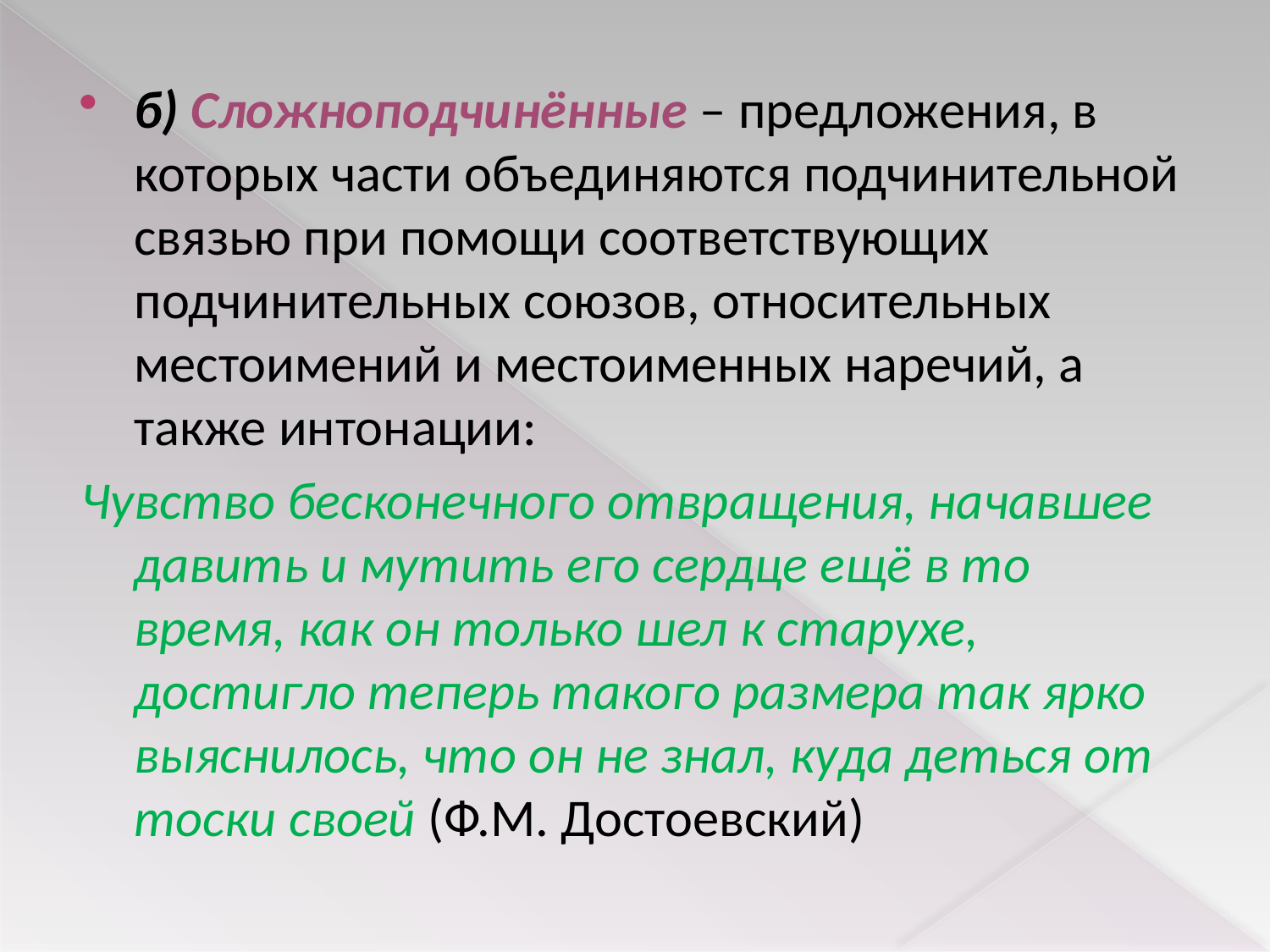

б) Сложноподчинённые – предложения, в которых части объединяются подчинительной связью при помощи соответствующих подчинительных союзов, относительных местоимений и местоименных наречий, а также интонации:
Чувство бесконечного отвращения, начавшее давить и мутить его сердце ещё в то время, как он только шел к старухе, достигло теперь такого размера так ярко выяснилось, что он не знал, куда деться от тоски своей (Ф.М. Достоевский)